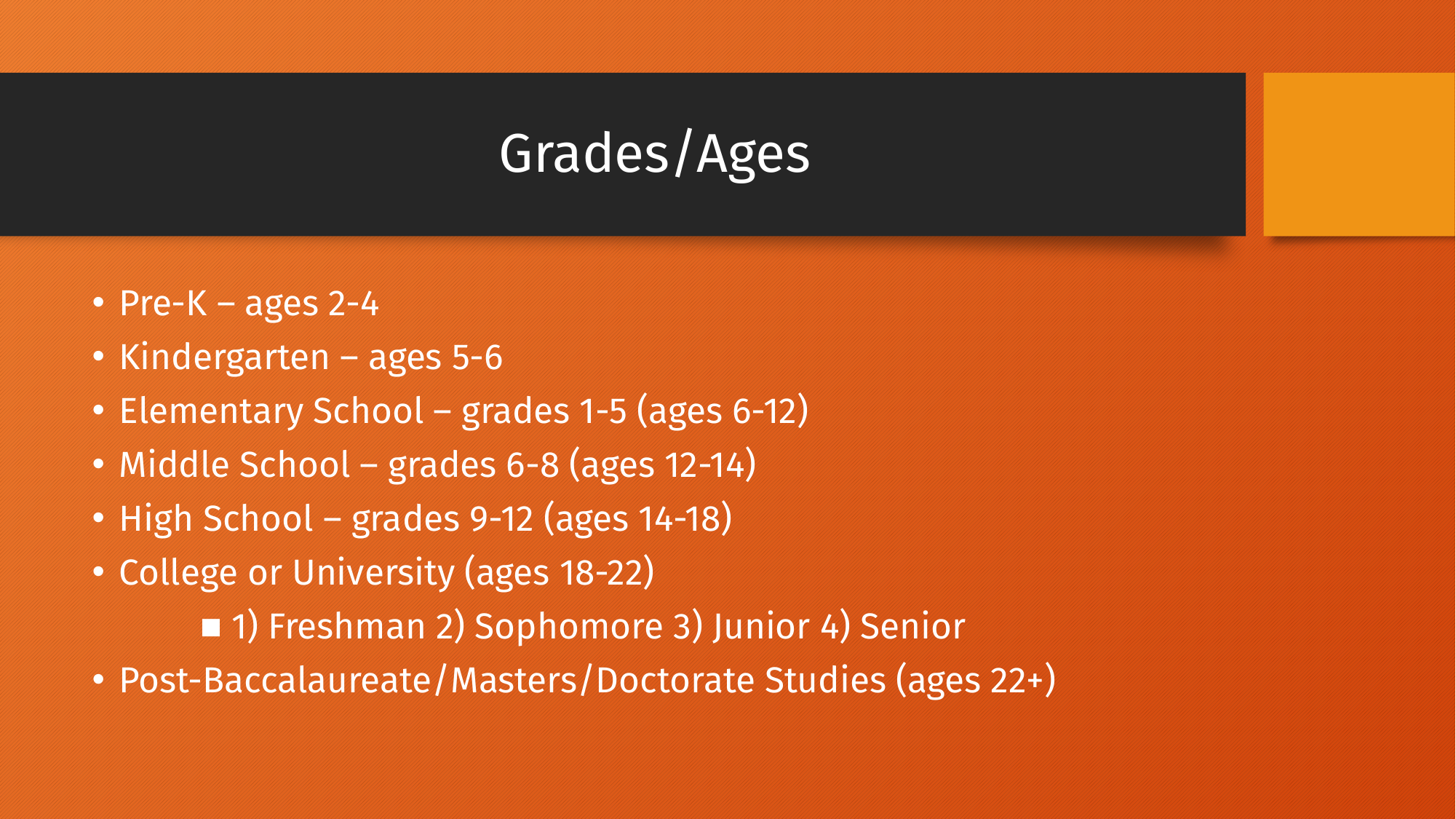

# Grades/Ages
Pre-K – ages 2-4
Kindergarten – ages 5-6
Elementary School – grades 1-5 (ages 6-12)
Middle School – grades 6-8 (ages 12-14)
High School – grades 9-12 (ages 14-18)
College or University (ages 18-22)
	■ 1) Freshman 2) Sophomore 3) Junior 4) Senior
Post-Baccalaureate/Masters/Doctorate Studies (ages 22+)